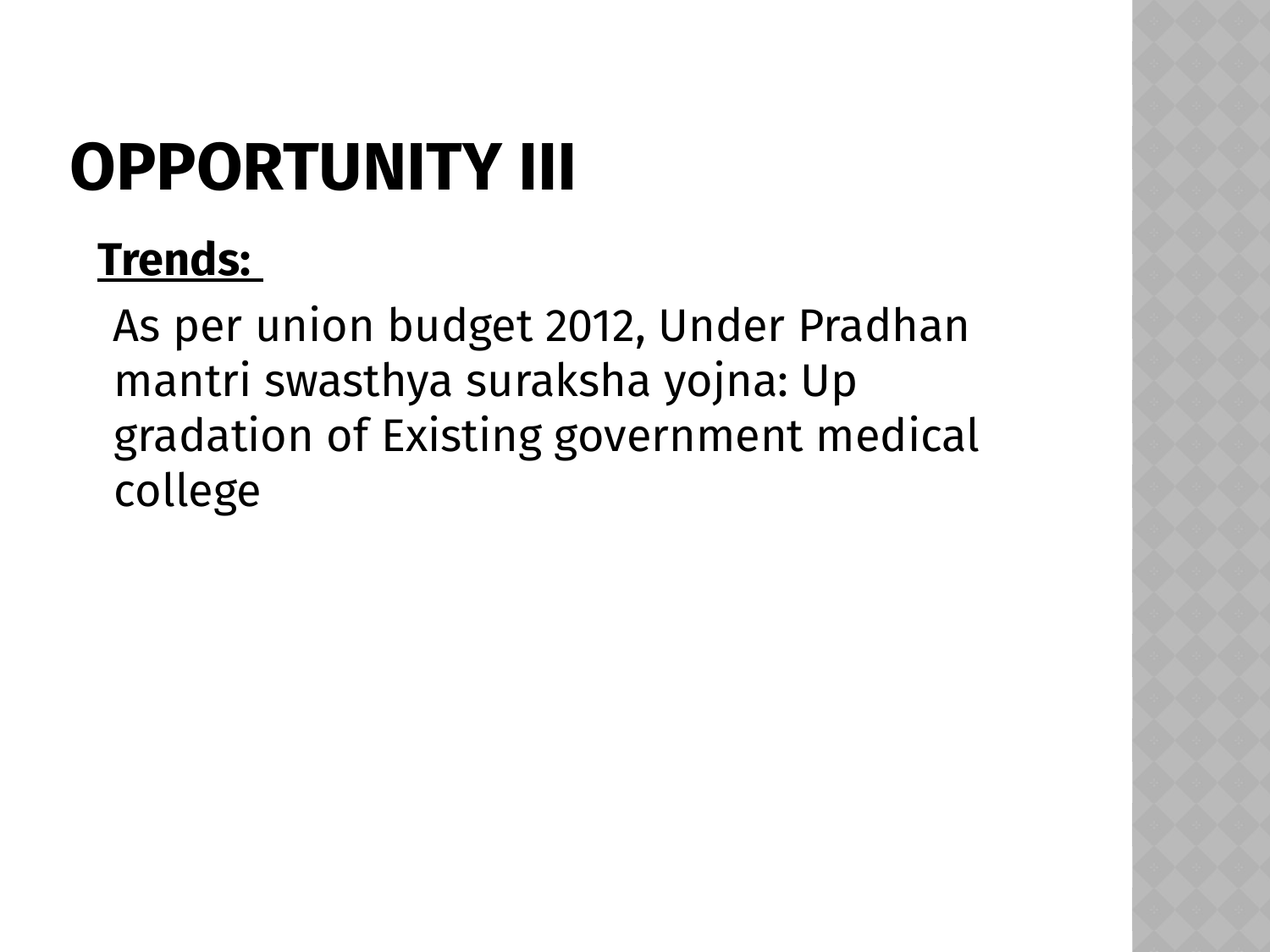

# Opportunity III
  Trends:
   As per union budget 2012, Under Pradhan mantri swasthya suraksha yojna: Up gradation of Existing government medical college